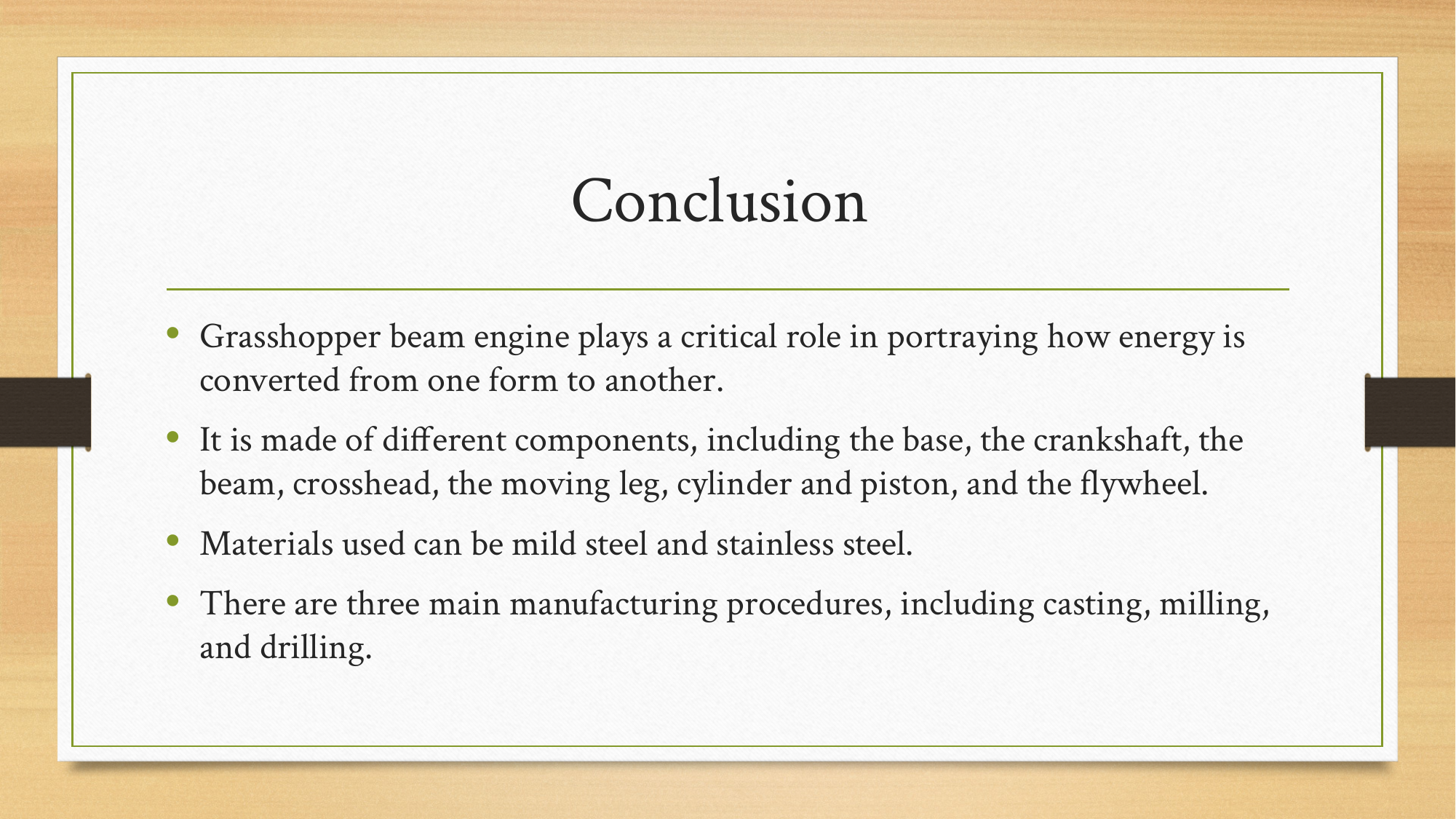

# Conclusion
Grasshopper beam engine plays a critical role in portraying how energy is converted from one form to another.
It is made of different components, including the base, the crankshaft, the beam, crosshead, the moving leg, cylinder and piston, and the flywheel.
Materials used can be mild steel and stainless steel.
There are three main manufacturing procedures, including casting, milling, and drilling.